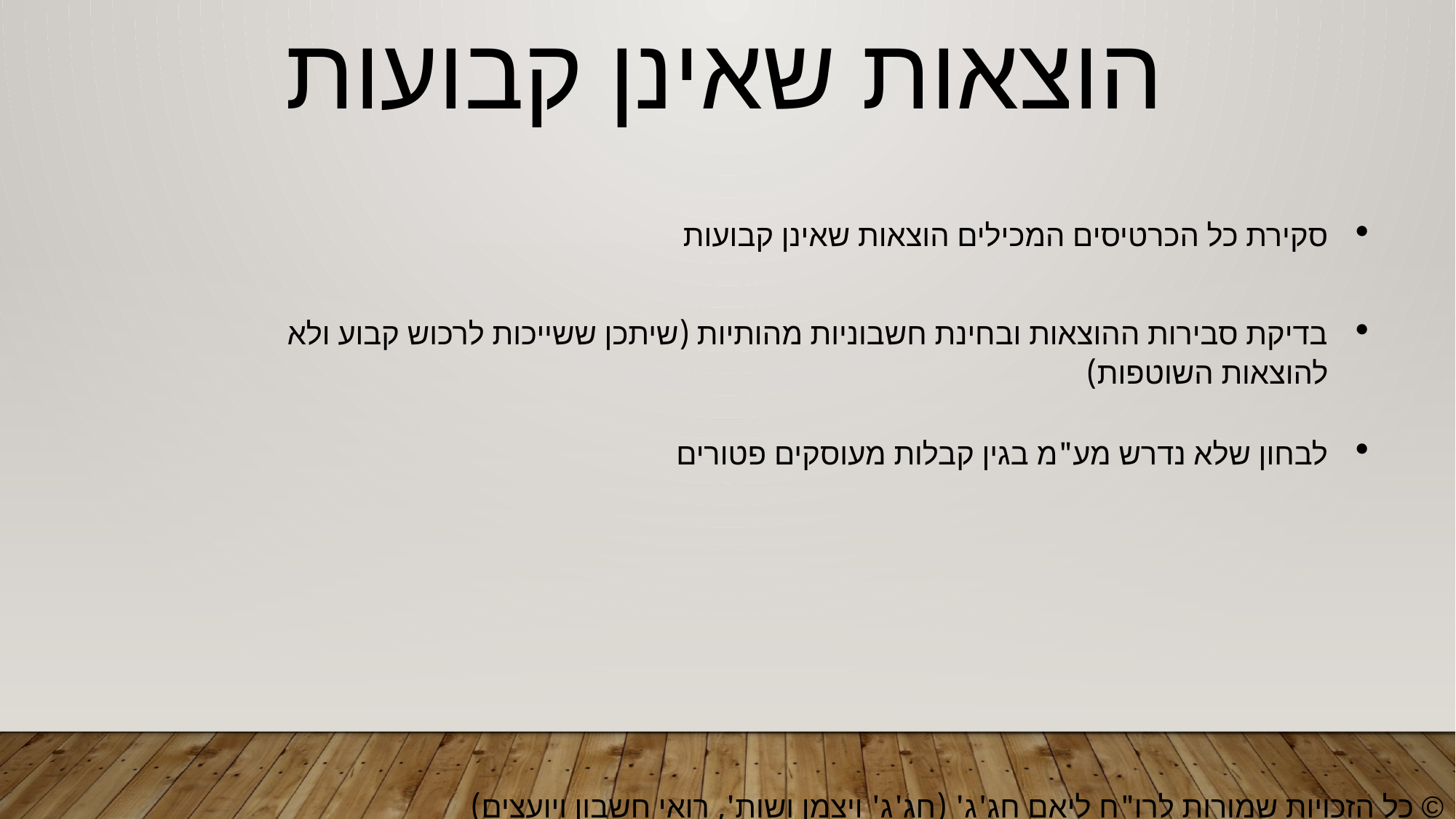

הוצאות שאינן קבועות
סקירת כל הכרטיסים המכילים הוצאות שאינן קבועות
בדיקת סבירות ההוצאות ובחינת חשבוניות מהותיות (שיתכן ששייכות לרכוש קבוע ולא להוצאות השוטפות)
לבחון שלא נדרש מע"מ בגין קבלות מעוסקים פטורים
© כל הזכויות שמורות לרו"ח ליאם חג'ג' (חג'ג' ויצמן ושות', רואי חשבון ויועצים)